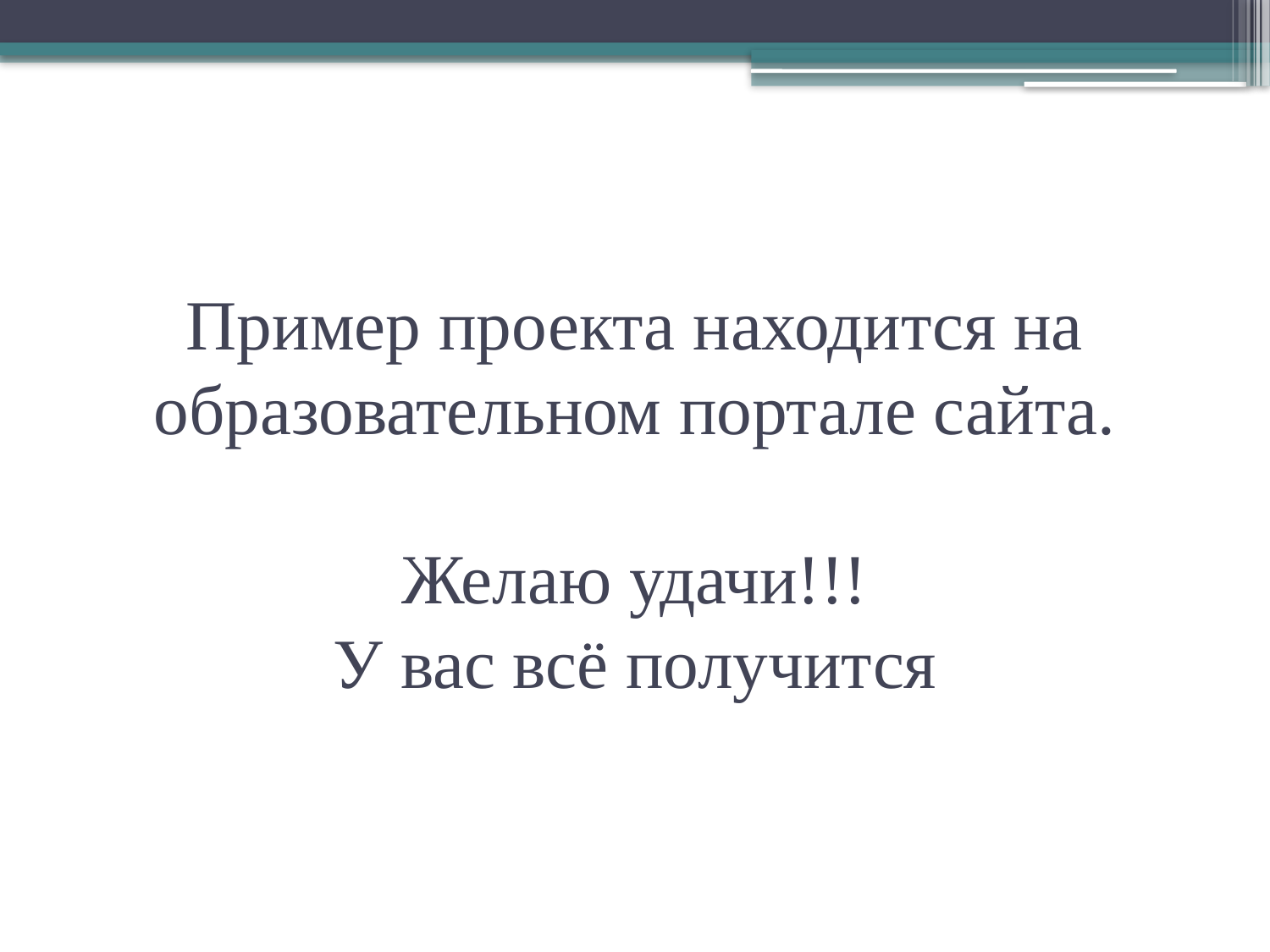

# Пример проекта находится на образовательном портале сайта. Желаю удачи!!! У вас всё получится